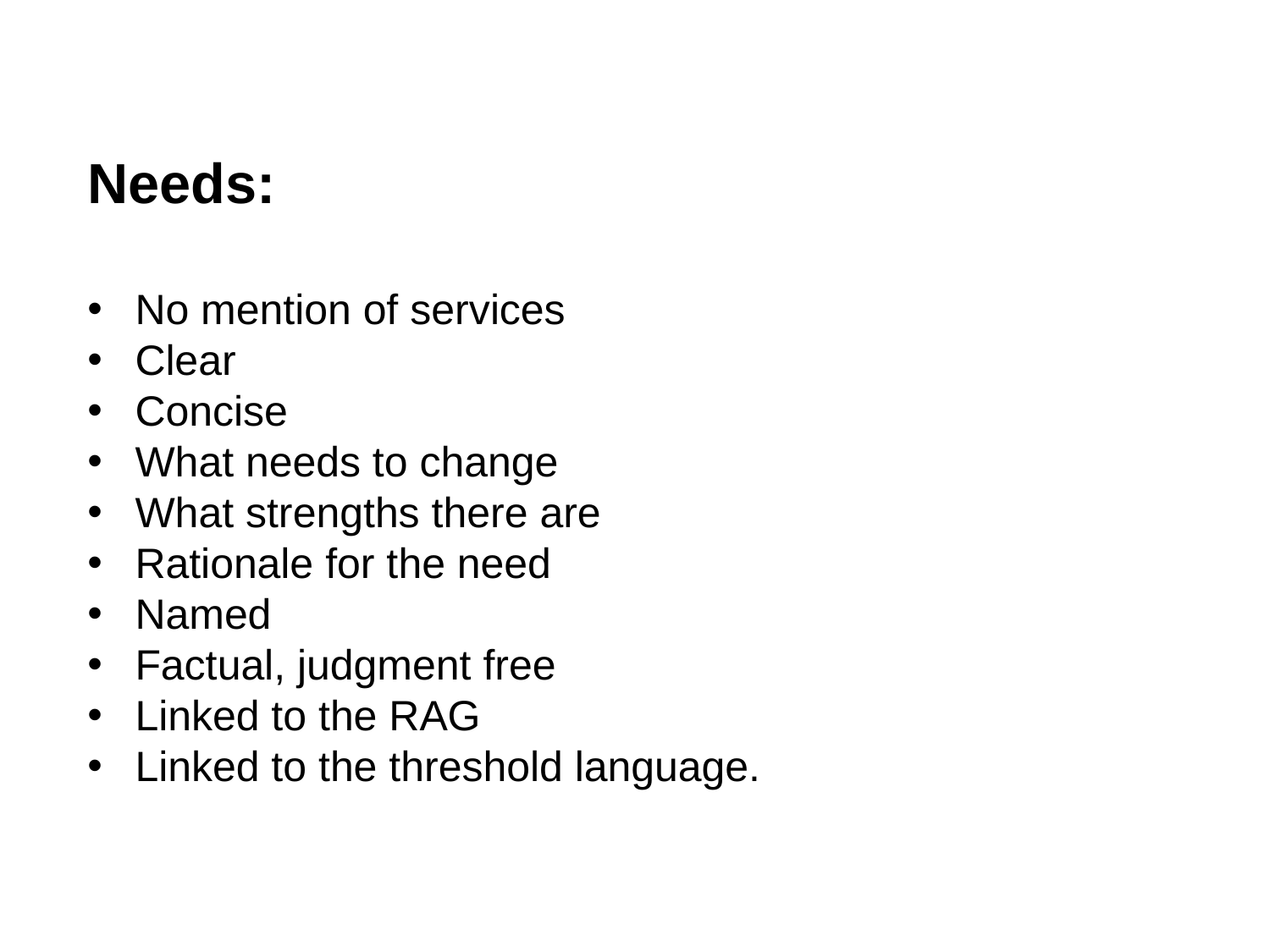

Needs:

No mention of services
Clear
Concise
What needs to change
What strengths there are
Rationale for the need
Named
Factual, judgment free
Linked to the RAG
Linked to the threshold language.